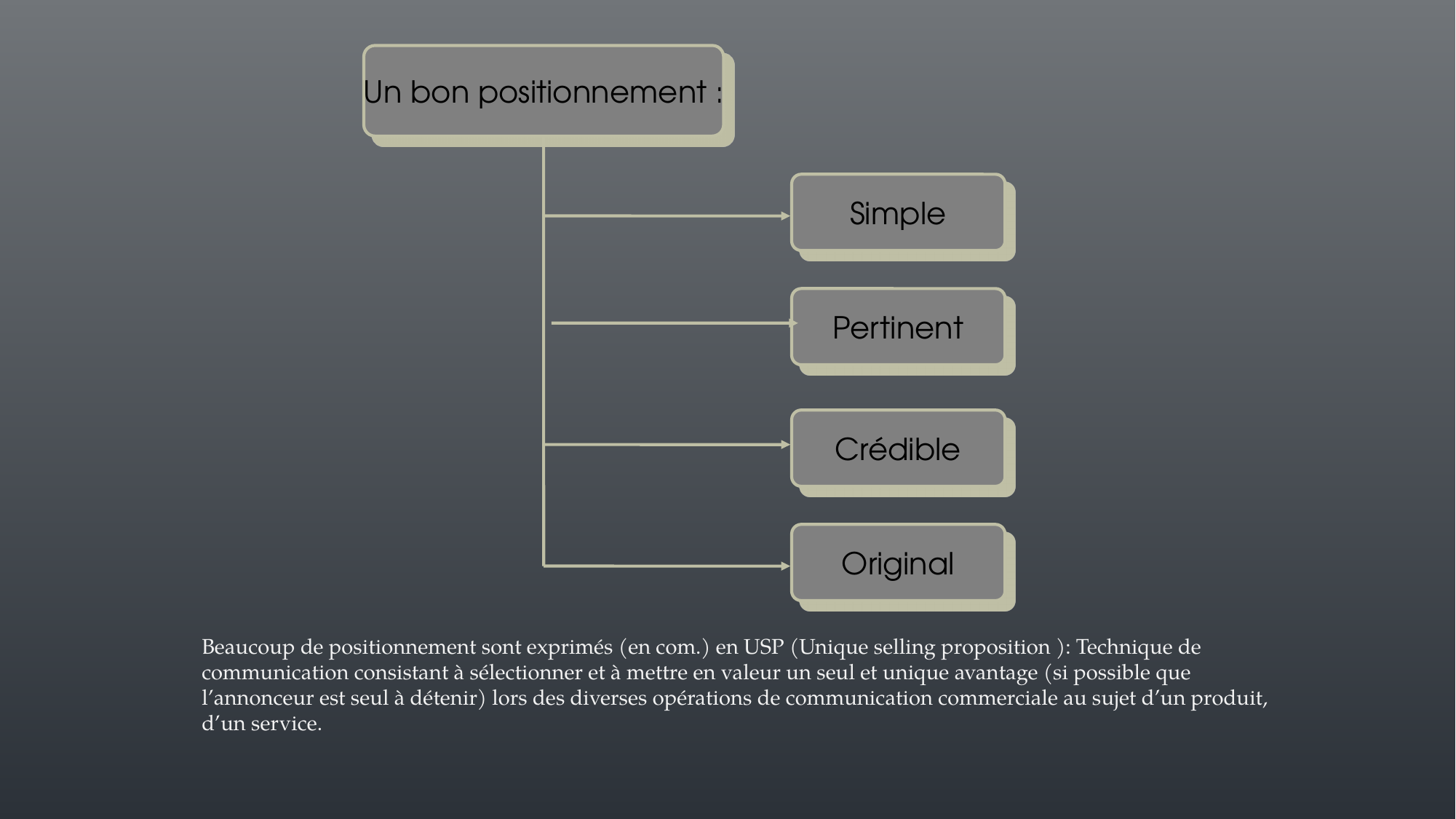

Un bon positionnement :

Simple

Pertinent

Crédible

Original

Beaucoup de positionnement sont exprimés (en com.) en USP (Unique selling proposition ): Technique de communication consistant à sélectionner et à mettre en valeur un seul et unique avantage (si possible que l’annonceur est seul à détenir) lors des diverses opérations de communication commerciale au sujet d’un produit, d’un service.